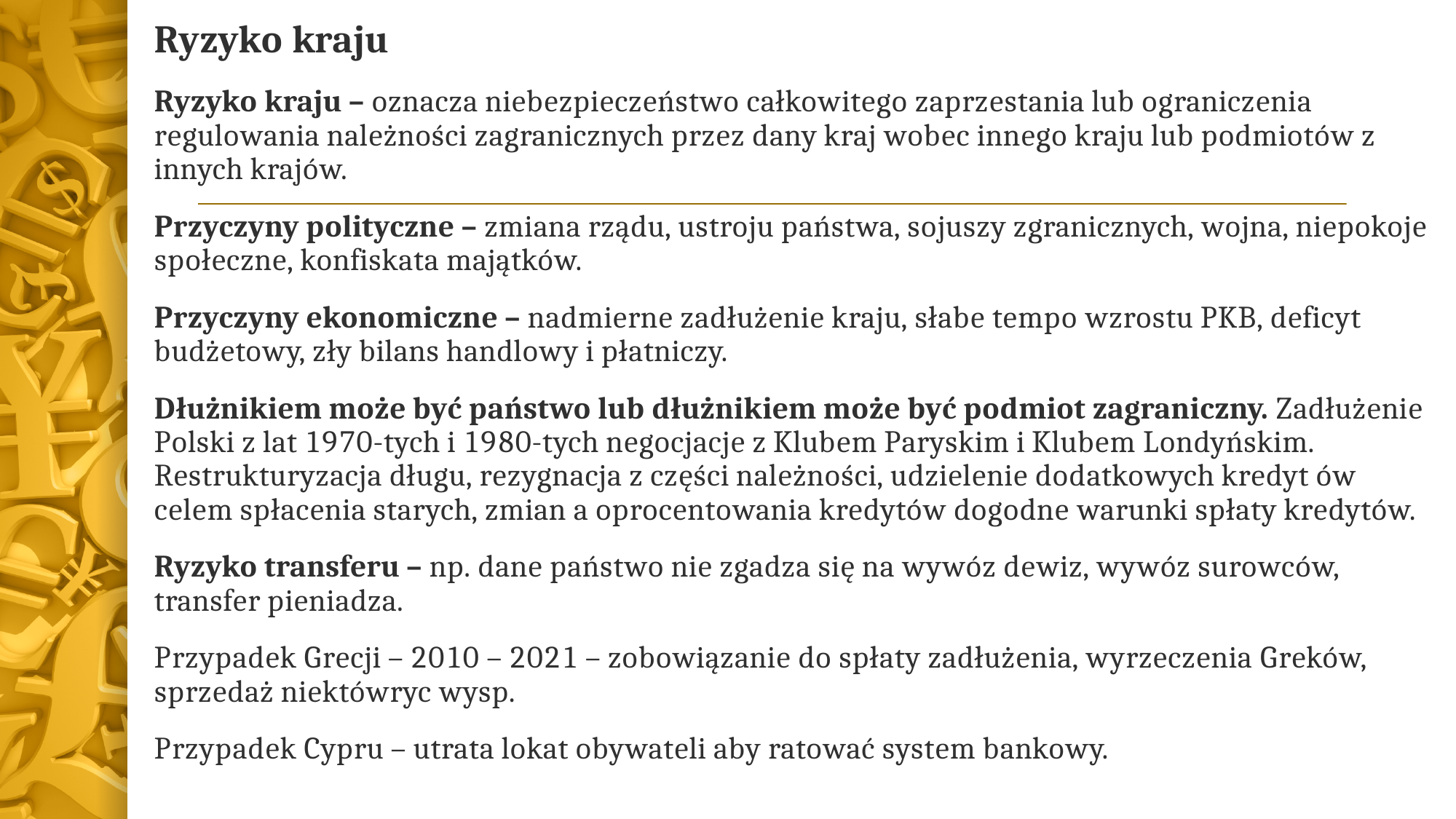

Ryzyko kraju
Ryzyko kraju – oznacza niebezpieczeństwo całkowitego zaprzestania lub ograniczenia regulowania należności zagranicznych przez dany kraj wobec innego kraju lub podmiotów z innych krajów.
Przyczyny polityczne – zmiana rządu, ustroju państwa, sojuszy zgranicznych, wojna, niepokoje społeczne, konfiskata majątków.
Przyczyny ekonomiczne – nadmierne zadłużenie kraju, słabe tempo wzrostu PKB, deficyt budżetowy, zły bilans handlowy i płatniczy.
Dłużnikiem może być państwo lub dłużnikiem może być podmiot zagraniczny. Zadłużenie  Polski z lat 1970-tych i 1980-tych negocjacje z Klubem Paryskim i Klubem Londyńskim. Restrukturyzacja długu, rezygnacja z części należności, udzielenie dodatkowych kredyt ów celem spłacenia starych, zmian a oprocentowania kredytów dogodne warunki spłaty kredytów.
Ryzyko transferu – np. dane państwo nie zgadza się na wywóz dewiz, wywóz surowców, transfer pieniadza.
Przypadek Grecji – 2010 – 2021 – zobowiązanie do spłaty zadłużenia, wyrzeczenia Greków, sprzedaż niektówryc wysp.
Przypadek Cypru – utrata lokat obywateli aby ratować system bankowy.